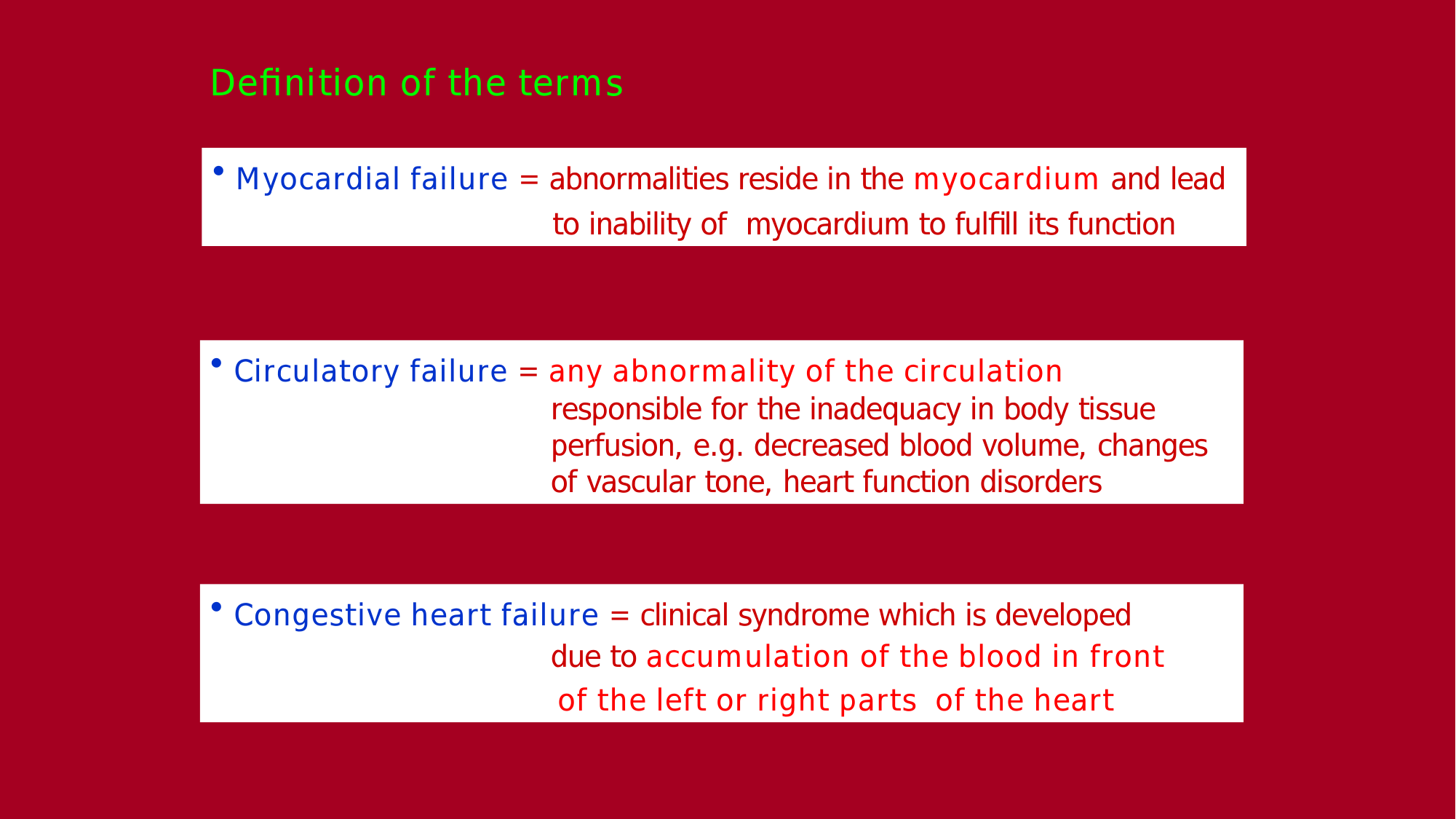

Definition of the terms
 Myocardial failure = abnormalities reside in the myocardium and lead
                                    to inability of  myocardium to fulfill its function
 Circulatory failure = any abnormality of the circulation
                                    responsible for the inadequacy in body tissue
                                    perfusion, e.g. decreased blood volume, changes
                                    of vascular tone, heart function disorders
 Congestive heart failure = clinical syndrome which is developed
                                    due to accumulation of the blood in front
                                       of the left or right parts  of the heart